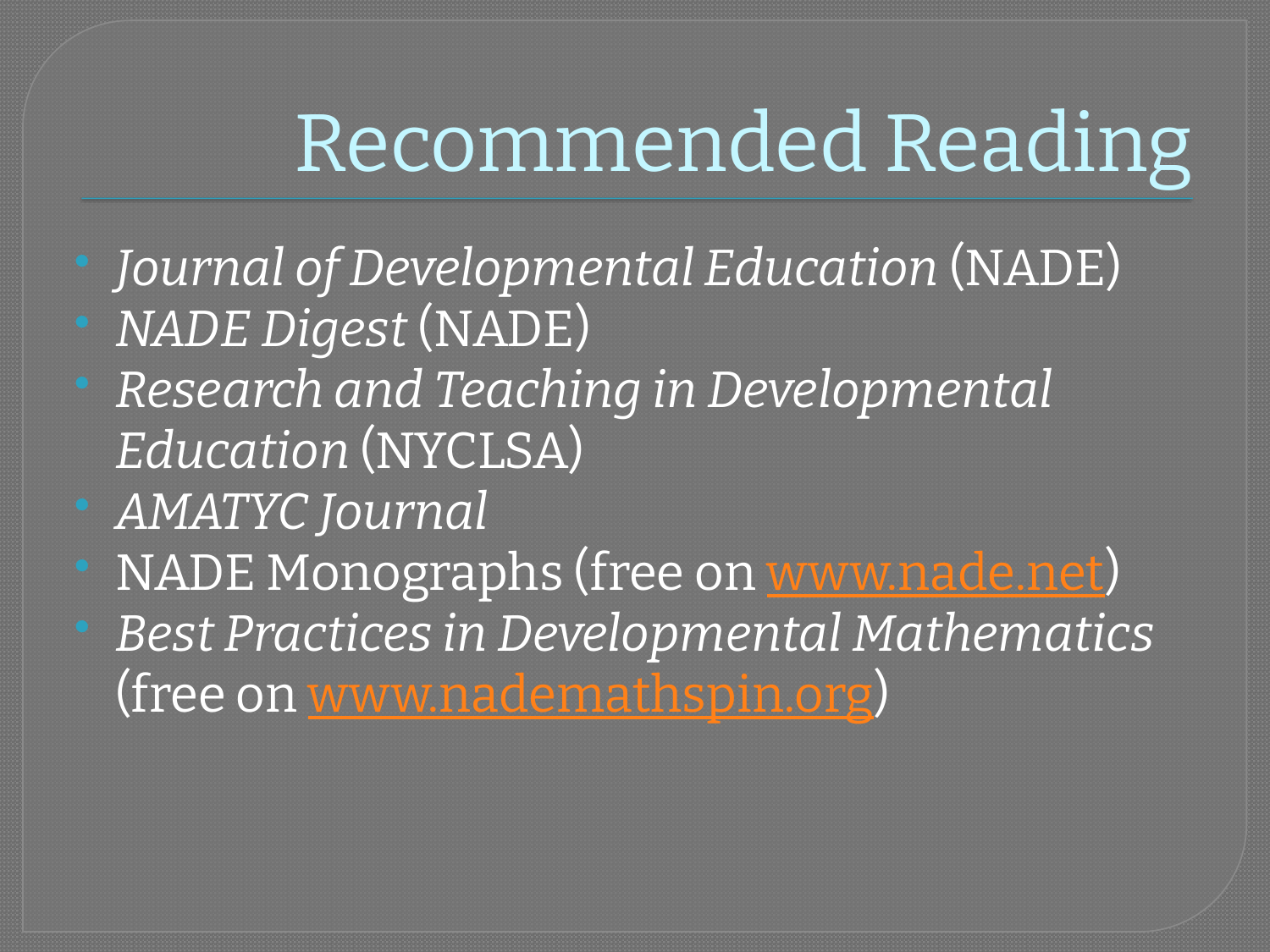

# Recommended Reading
Journal of Developmental Education (NADE)
NADE Digest (NADE)
Research and Teaching in Developmental Education (NYCLSA)
AMATYC Journal
NADE Monographs (free on www.nade.net)
Best Practices in Developmental Mathematics (free on www.nademathspin.org)